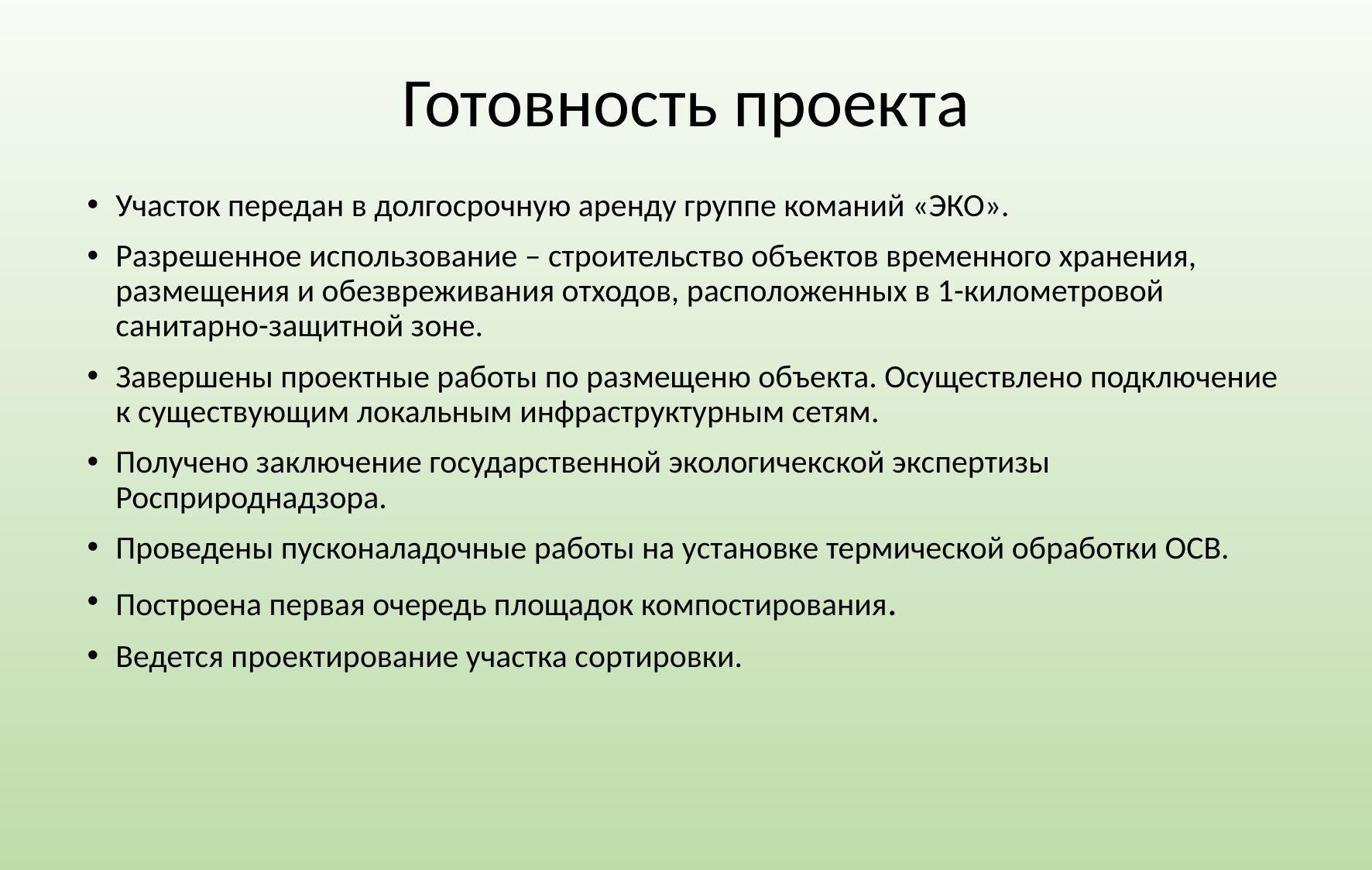

# Готовность проекта
Участок передан в долгосрочную аренду группе команий «ЭКО».
Разрешенное использование – строительство объектов временного хранения, размещения и обезвреживания отходов, расположенных в 1-километровой санитарно-защитной зоне.
Завершены проектные работы по размещеню объекта. Осуществлено подключение к существующим локальным инфраструктурным сетям.
Получено заключение государственной экологичекской экспертизы Росприроднадзора.
Проведены пусконаладочные работы на установке термической обработки ОСВ.
Построена первая очередь площадок компостирования.
Ведется проектирование участка сортировки.